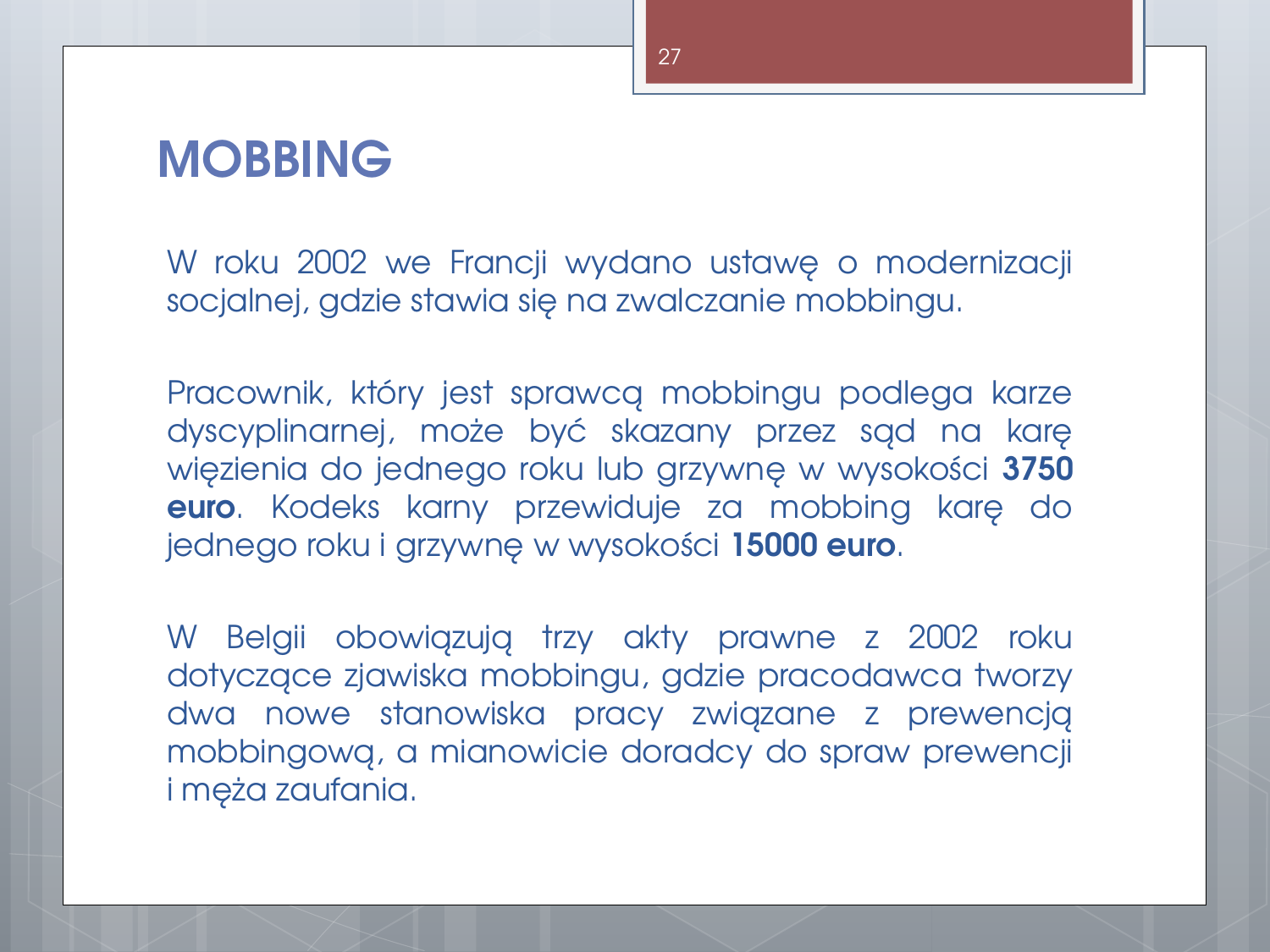

27
MOBBING
W roku 2002 we Francji wydano ustawę o modernizacji socjalnej, gdzie stawia się na zwalczanie mobbingu.

Pracownik, który jest sprawcą mobbingu podlega karze dyscyplinarnej, może być skazany przez sąd na karę więzienia do jednego roku lub grzywnę w wysokości 3750 euro. Kodeks karny przewiduje za mobbing karę do jednego roku i grzywnę w wysokości 15000 euro.

W Belgii obowiązują trzy akty prawne z 2002 roku dotyczące zjawiska mobbingu, gdzie pracodawca tworzy dwa nowe stanowiska pracy związane z prewencją mobbingową, a mianowicie doradcy do spraw prewencji
i męża zaufania.